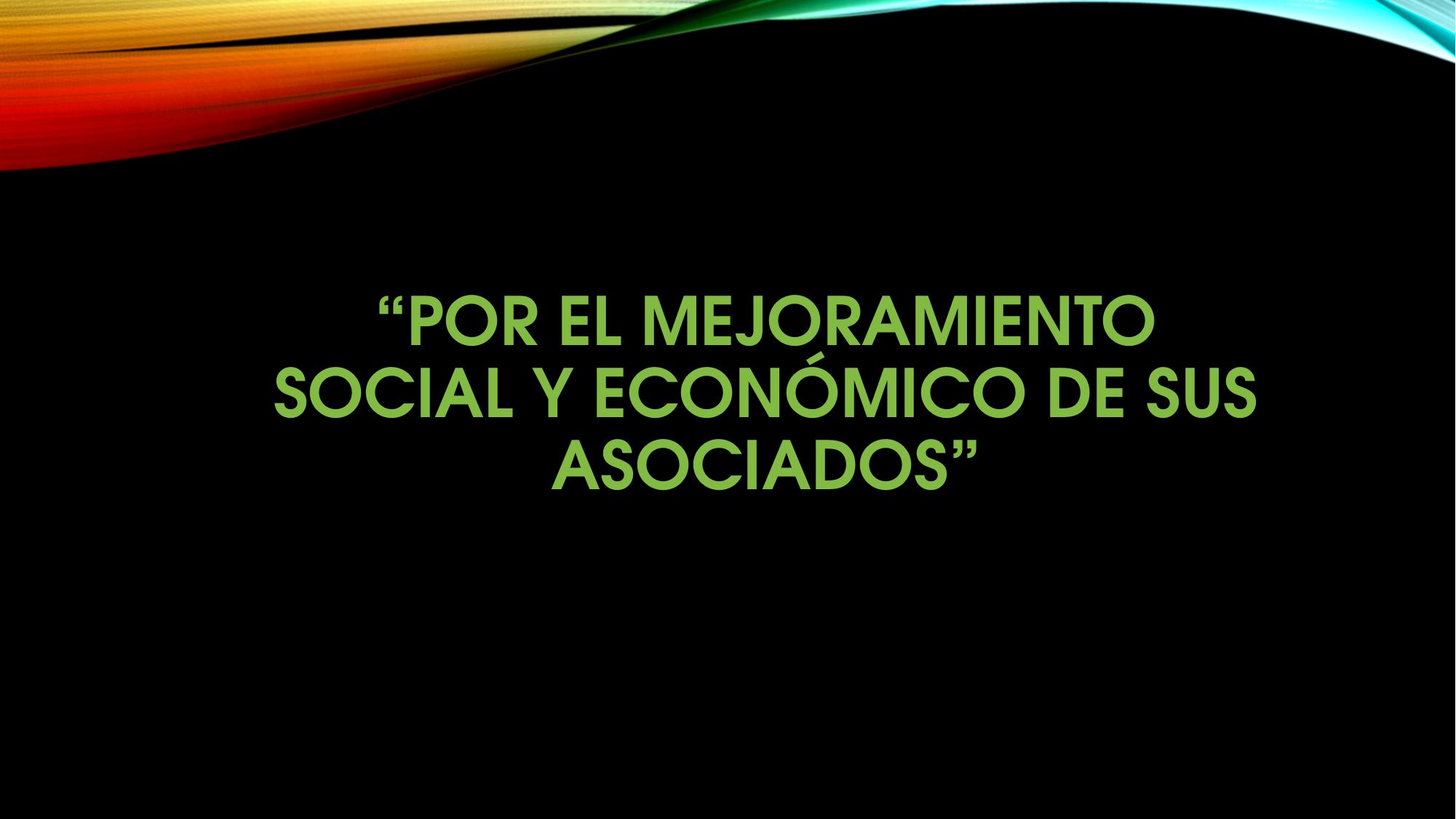

# “POR EL MEJORAMIENTO SOCIAL Y ECONÓMICO DE SUS ASOCIADOS”